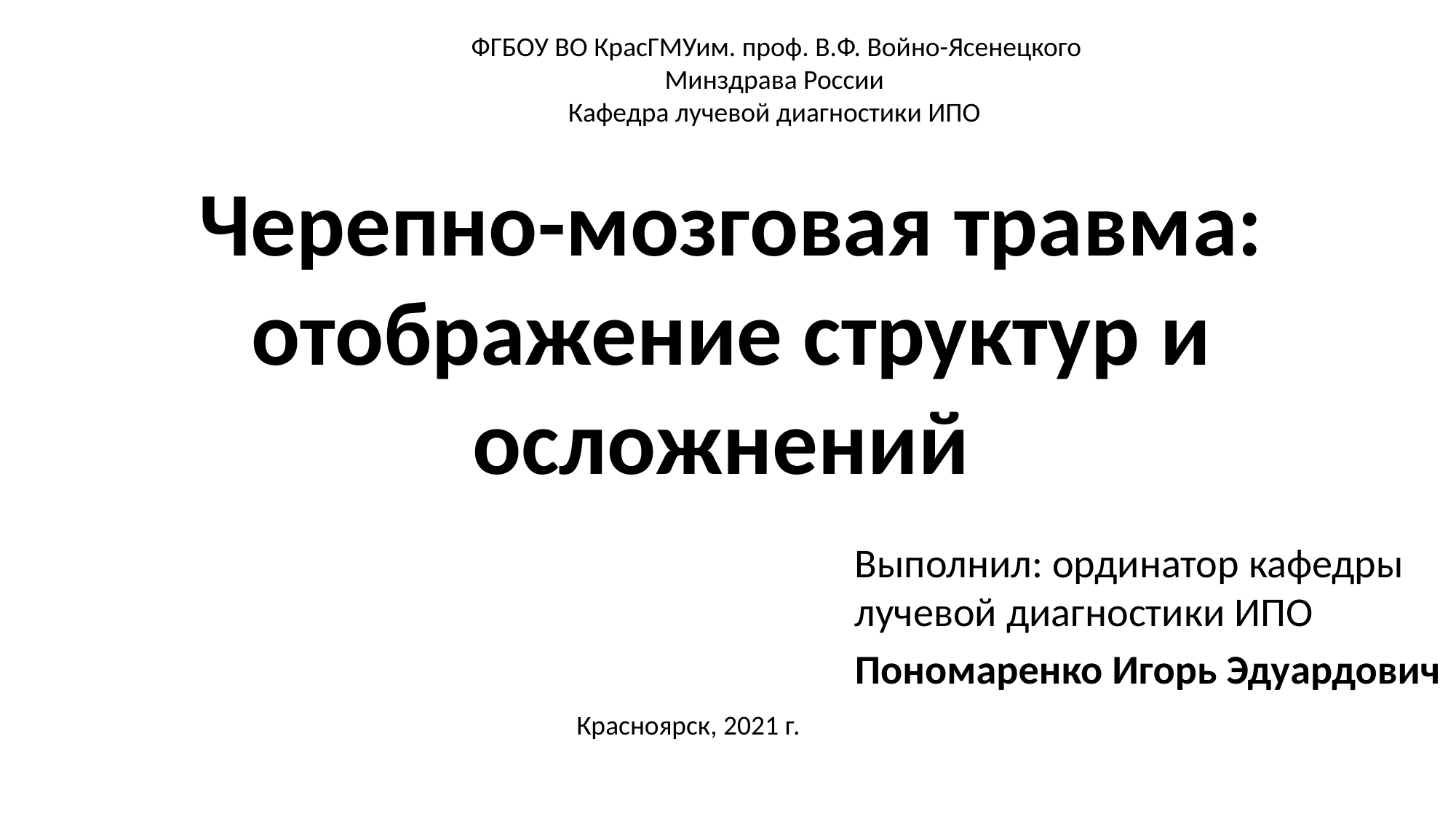

ФГБОУ ВО КрасГМУим. проф. В.Ф. Войно-Ясенецкого Минздрава России
Кафедра лучевой диагностики ИПО
# Черепно-мозговая травма: отображение структур и осложнений
Выполнил: ординатор кафедры лучевой диагностики ИПО
Пономаренко Игорь Эдуардович

 Красноярск, 2021 г.